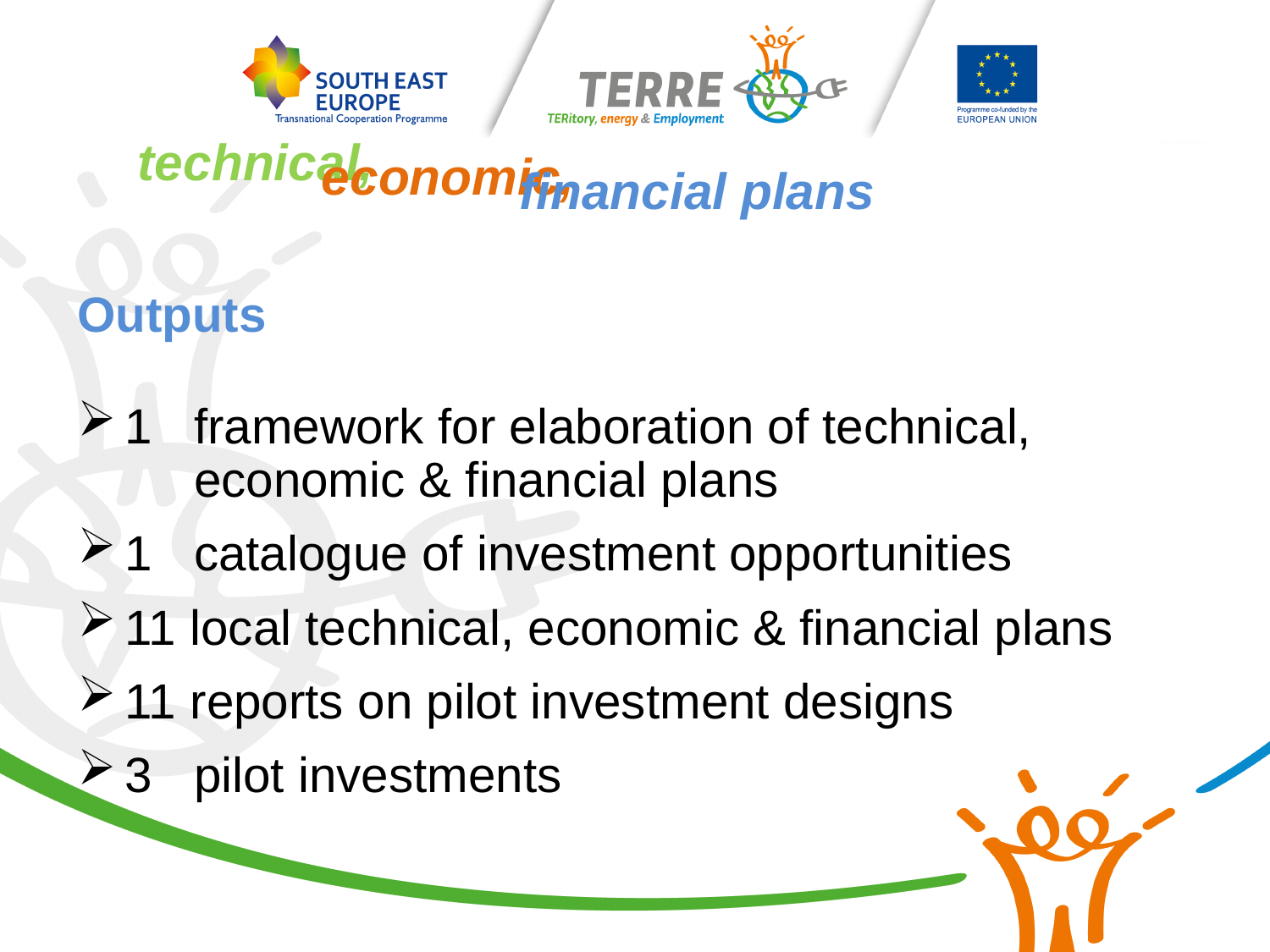

technical,
	    economic,
		         financial plans
Outputs
1   framework for elaboration of technical,
     economic & financial plans
1   catalogue of investment opportunities
11 local technical, economic & financial plans
11 reports on pilot investment designs
3   pilot investments